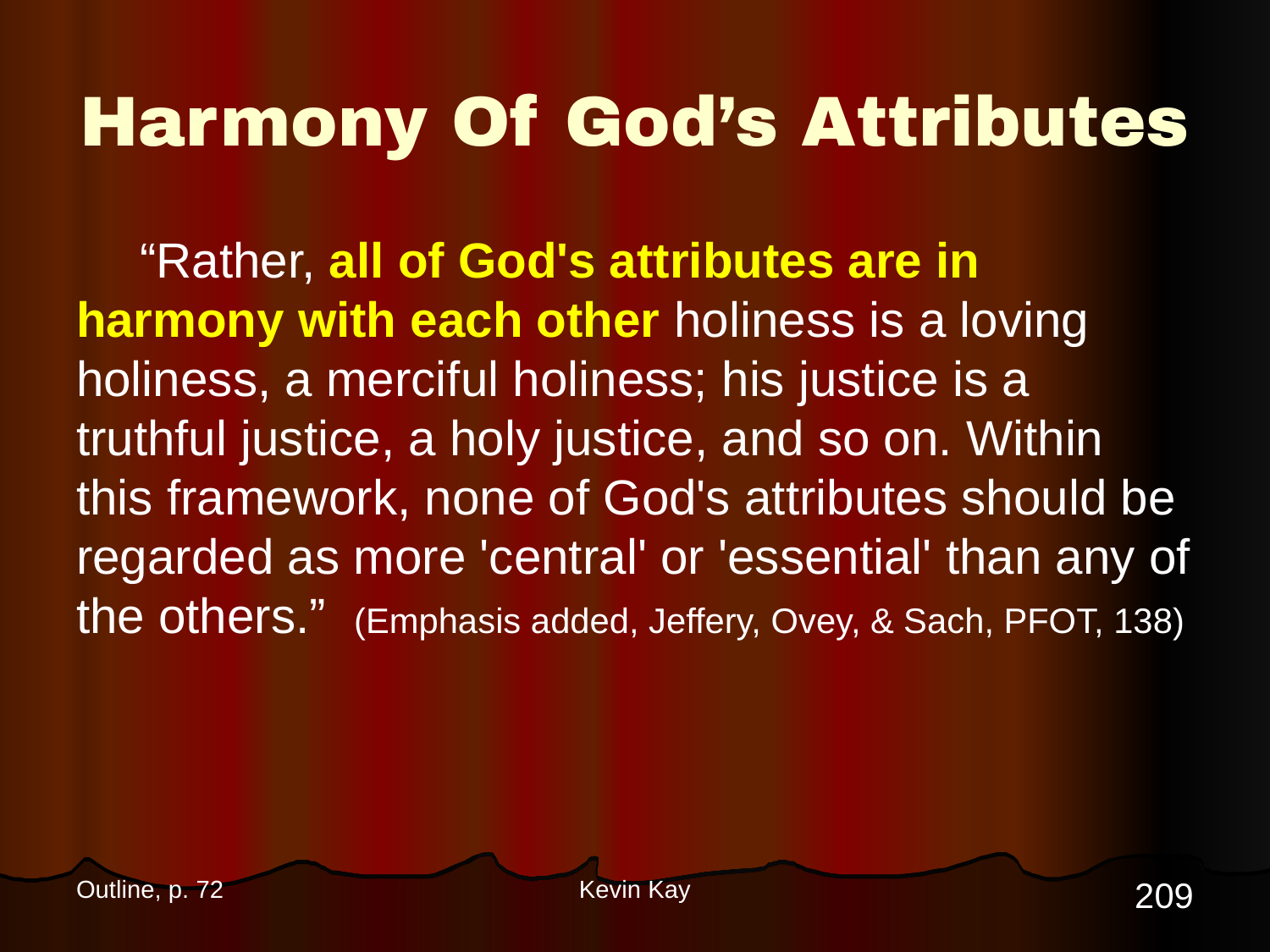

# Harmony Of God’s Attributes
“Rather, all of God's attributes are in harmony with each other holiness is a loving holiness, a merciful holiness; his justice is a truthful justice, a holy justice, and so on. Within this framework, none of God's attributes should be regarded as more 'central' or 'essential' than any of the others.”  (Emphasis added, Jeffery, Ovey, & Sach, PFOT, 138)
209
Outline, p. 72
Kevin Kay